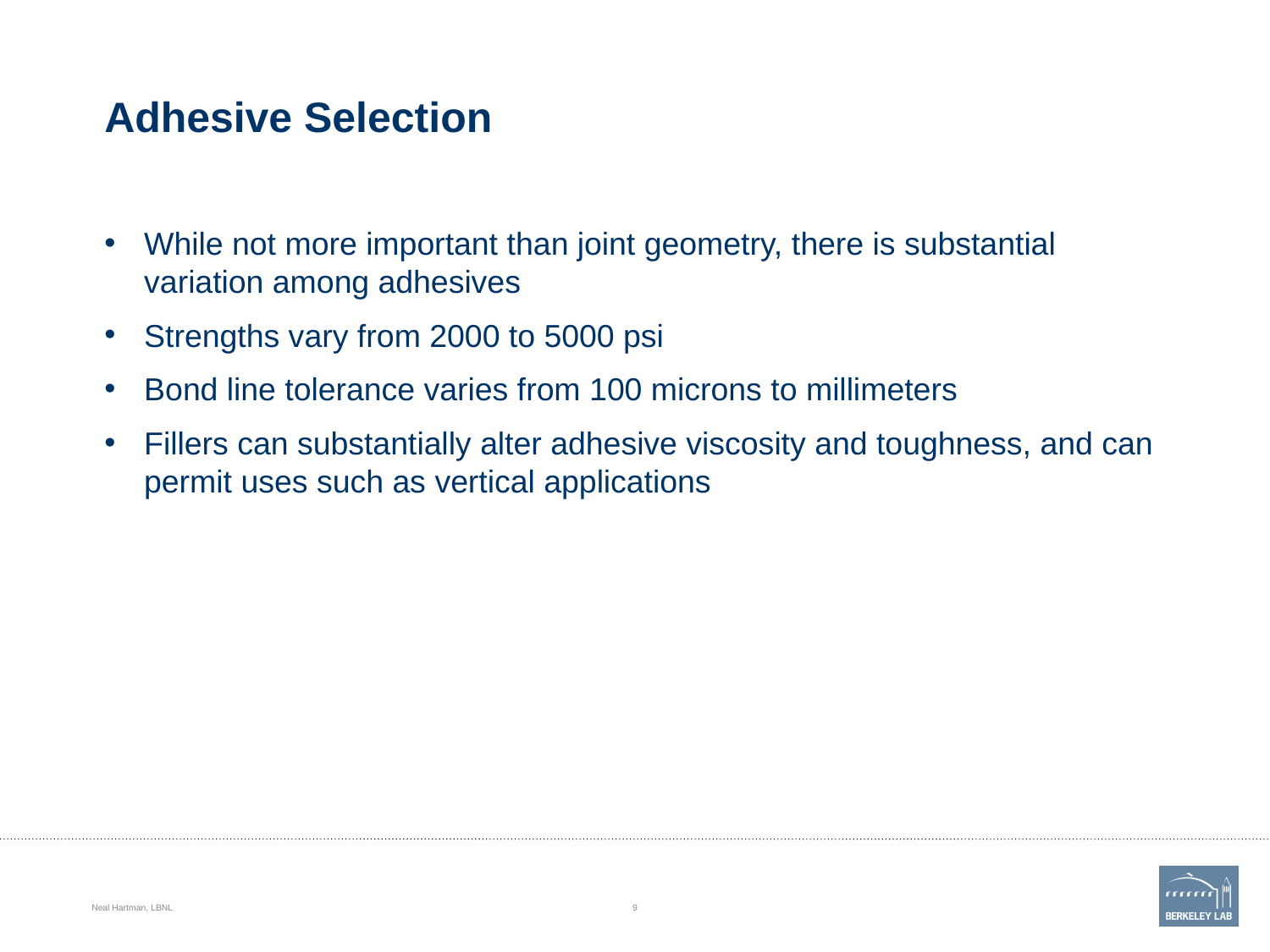

# Adhesive Selection
While not more important than joint geometry, there is substantial variation among adhesives
Strengths vary from 2000 to 5000 psi
Bond line tolerance varies from 100 microns to millimeters
Fillers can substantially alter adhesive viscosity and toughness, and can permit uses such as vertical applications

Neal Hartman, LBNL
9